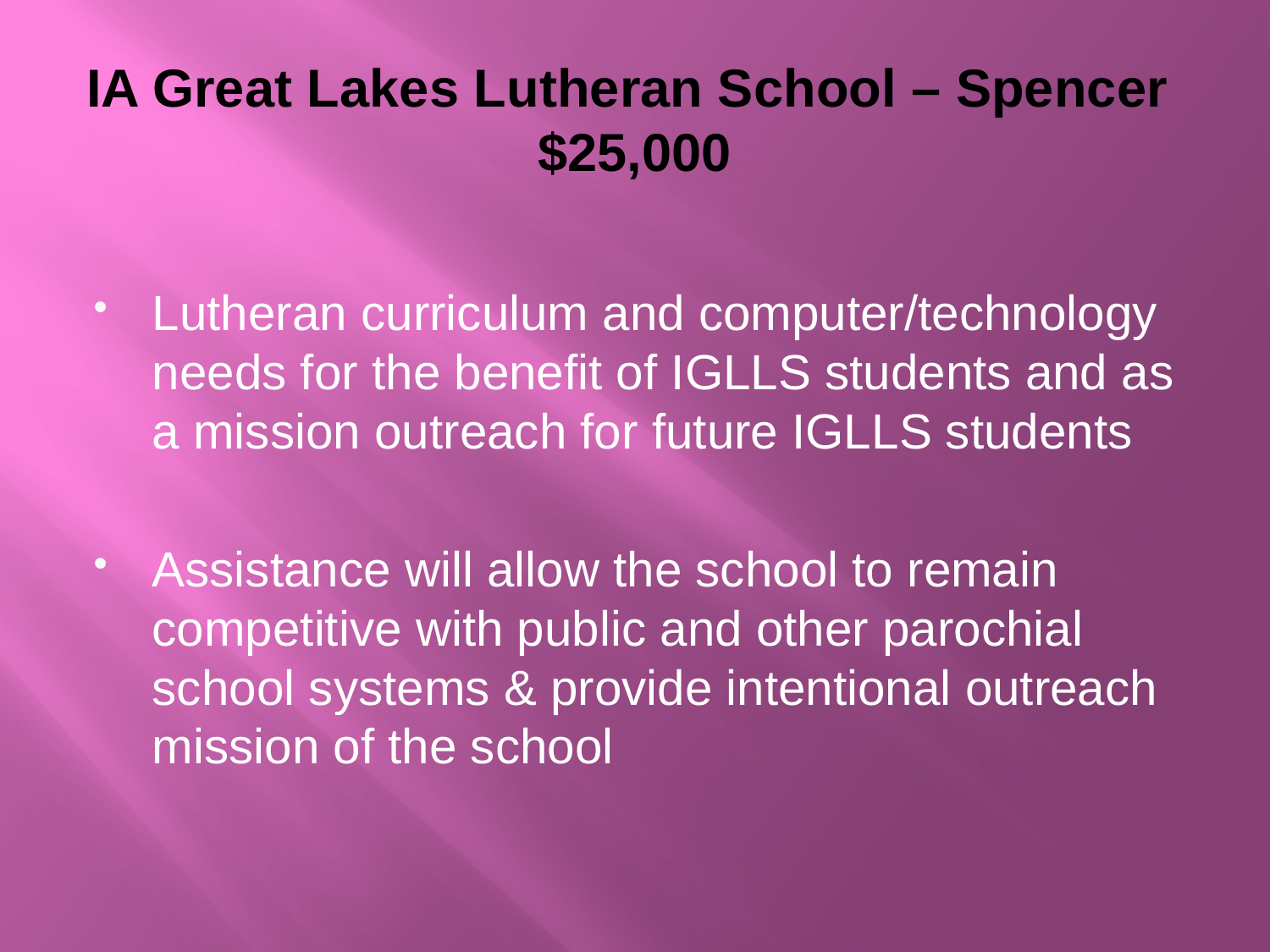

# IA Great Lakes Lutheran School – Spencer $25,000
Lutheran curriculum and computer/technology needs for the benefit of IGLLS students and as a mission outreach for future IGLLS students

Assistance will allow the school to remain competitive with public and other parochial school systems & provide intentional outreach mission of the school